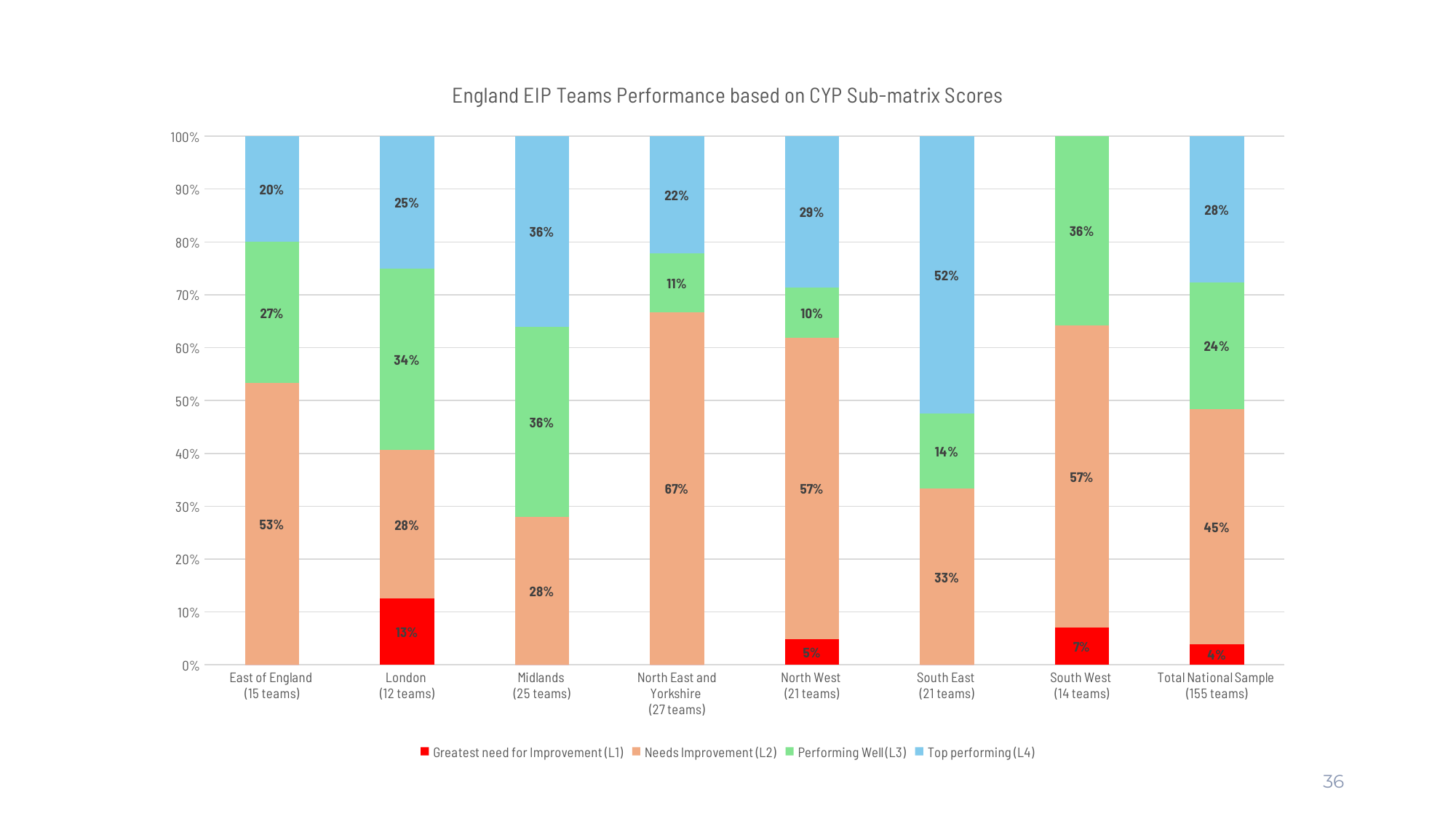

### Chart: England EIP Teams Performance based on CYP Sub-matrix Scores

| Category | Greatest need for Improvement (L1) | Needs Improvement (L2) | Performing Well (L3) | Top performing (L4) |
|---|---|---|---|---|
| East of England
(15 teams) | 0.0 | 0.533 | 0.267 | 0.2 |
| London
(12 teams) | 0.125 | 0.281 | 0.344 | 0.25 |
| Midlands
(25 teams) | 0.0 | 0.28 | 0.36 | 0.36 |
| North East and Yorkshire
(27 teams) | 0.0 | 0.667 | 0.111 | 0.222 |
| North West
(21 teams) | 0.048 | 0.571 | 0.095 | 0.286 |
| South East
(21 teams) | 0.0 | 0.333 | 0.143 | 0.524 |
| South West
(14 teams) | 0.071 | 0.571 | 0.357 | 0.0 |
| Total National Sample
(155 teams) | 0.039 | 0.445 | 0.239 | 0.277 |
36